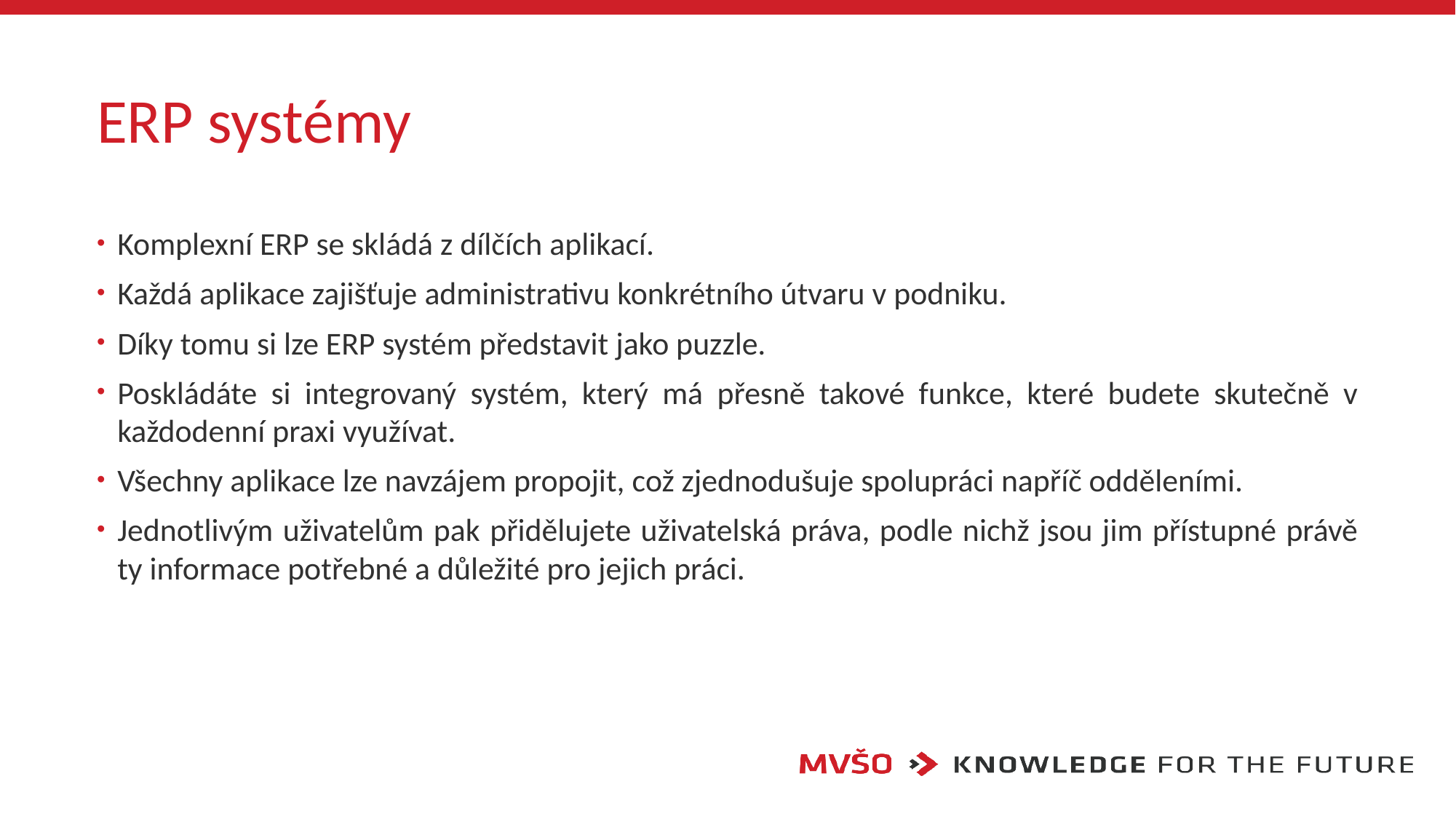

# ERP systémy
Komplexní ERP se skládá z dílčích aplikací.
Každá aplikace zajišťuje administrativu konkrétního útvaru v podniku.
Díky tomu si lze ERP systém představit jako puzzle.
Poskládáte si integrovaný systém, který má přesně takové funkce, které budete skutečně v každodenní praxi využívat.
Všechny aplikace lze navzájem propojit, což zjednodušuje spolupráci napříč odděleními.
Jednotlivým uživatelům pak přidělujete uživatelská práva, podle nichž jsou jim přístupné právě ty informace potřebné a důležité pro jejich práci.